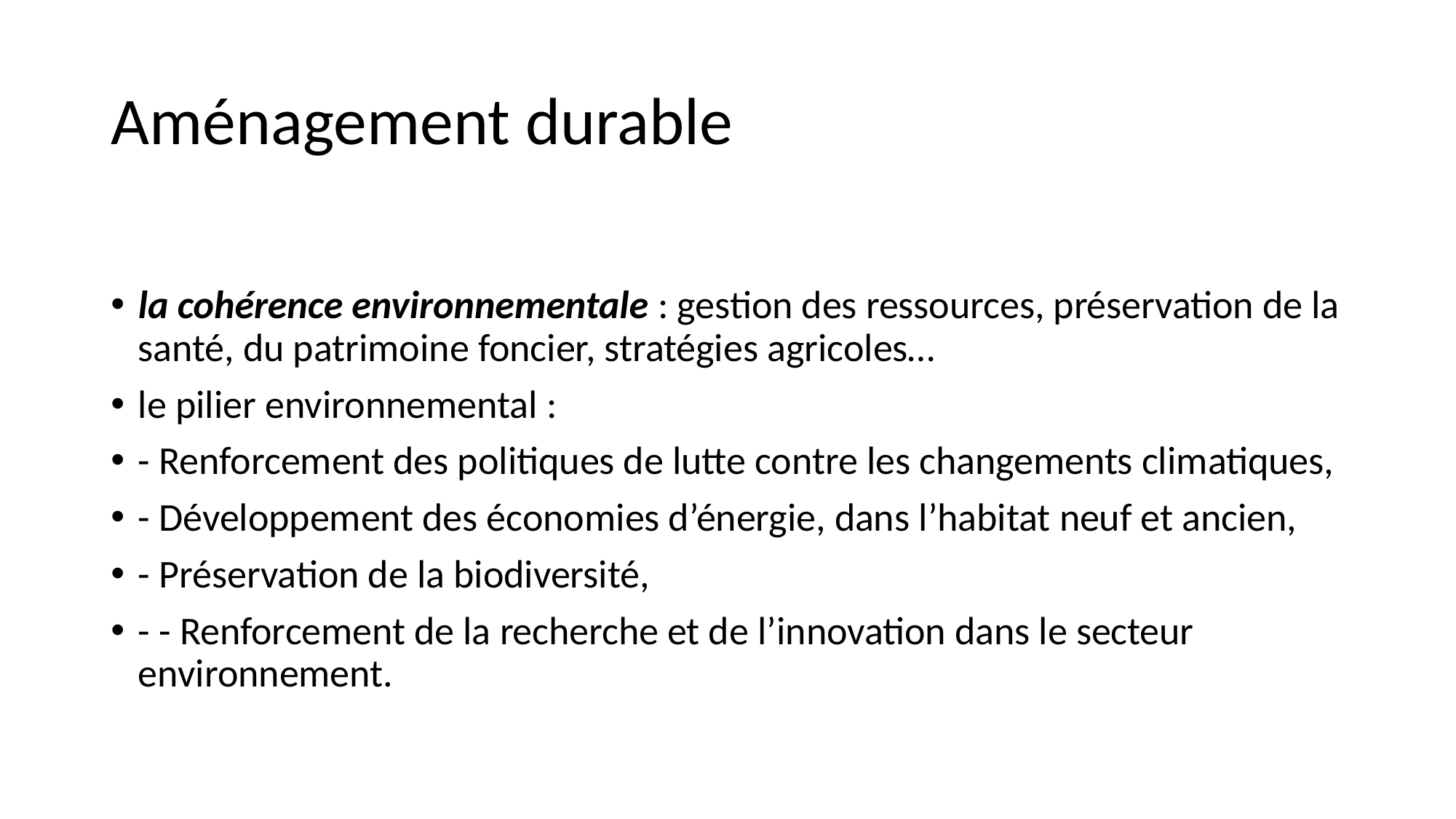

# Aménagement durable

la cohérence environnementale : gestion des ressources, préservation de la santé, du patrimoine foncier, stratégies agricoles…
le pilier environnemental :
- Renforcement des politiques de lutte contre les changements climatiques,
- Développement des économies d’énergie, dans l’habitat neuf et ancien,
- Préservation de la biodiversité,
- - Renforcement de la recherche et de l’innovation dans le secteur environnement.